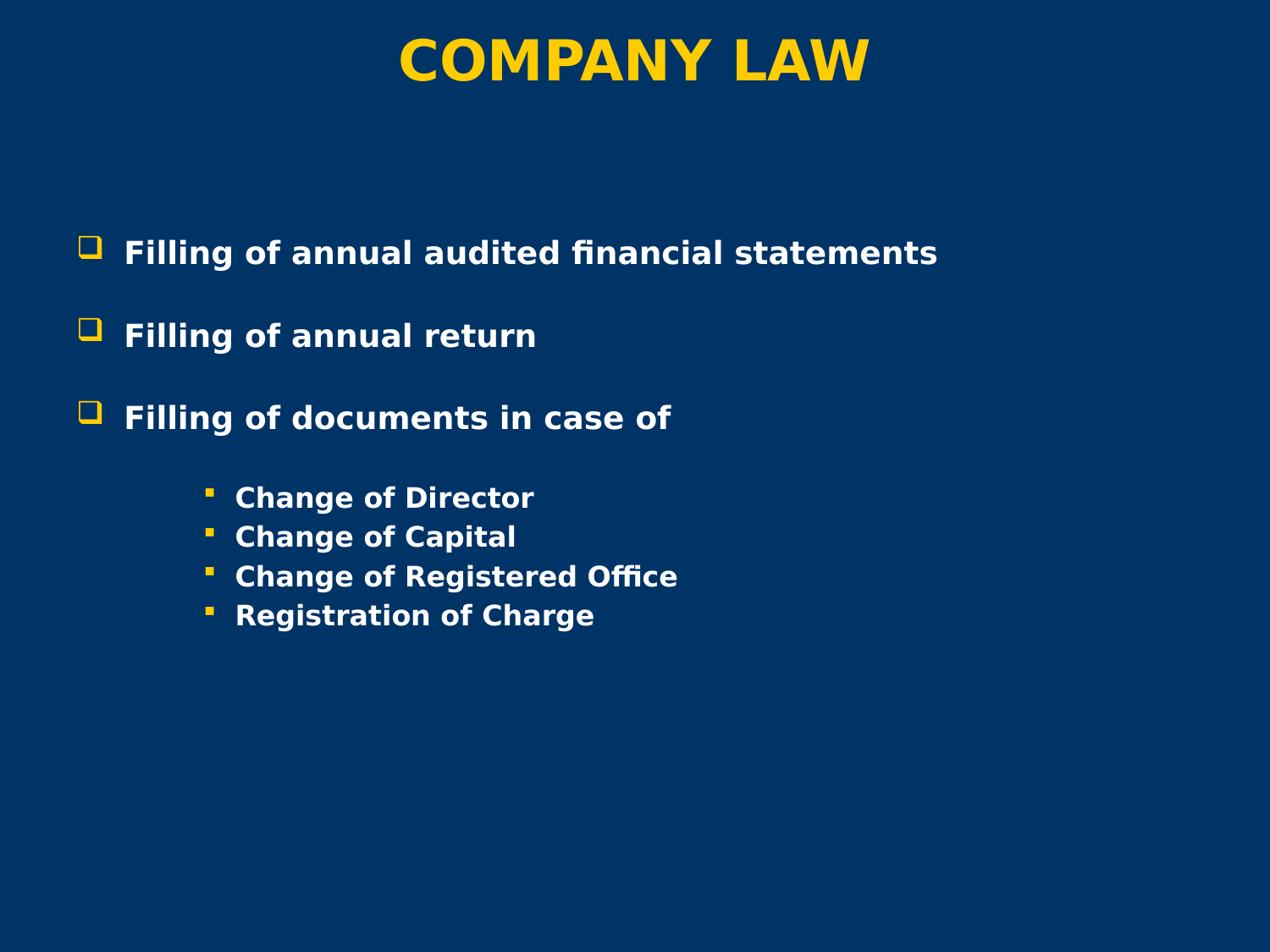

# COMPANY LAW

Filling of annual audited financial statements
Filling of annual return
Filling of documents in case of
Change of Director
Change of Capital
Change of Registered Office
Registration of Charge